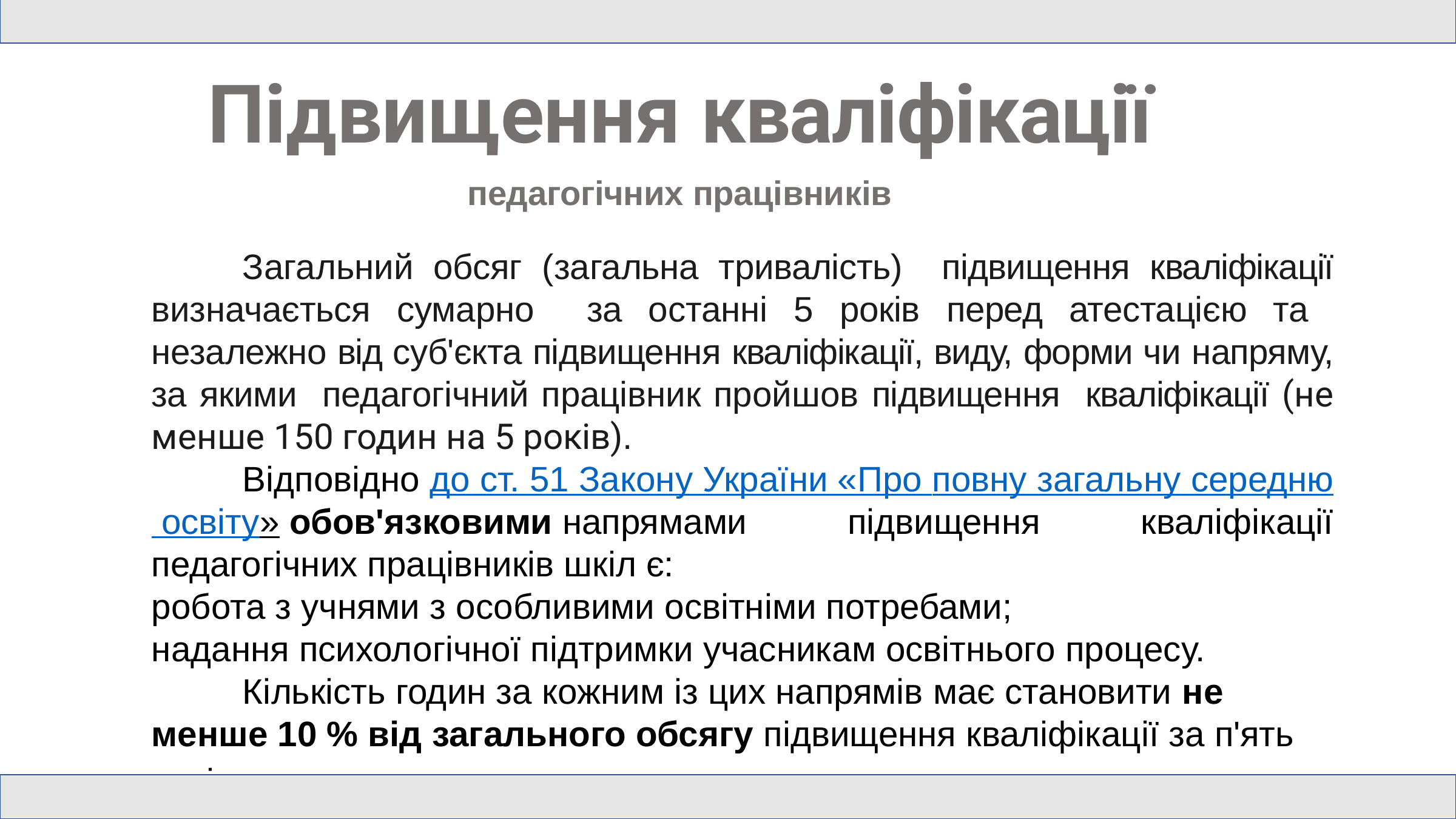

# Підвищення кваліфікації
педагогічних працівників
	Загальний обсяг (загальна тривалість)  підвищення кваліфікації визначається сумарно  за останні 5 років перед атестацією та  незалежно від суб'єкта підвищення кваліфікації, виду, форми чи напряму, за якими  педагогічний працівник пройшов підвищення  кваліфікації (не менше 150 годин на 5 років).
	Відповідно до ст. 51 Закону України «Про повну загальну середню освіту» обов'язковими напрямами підвищення кваліфікації педагогічних працівників шкіл є:
робота з учнями з особливими освітніми потребами;
надання психологічної підтримки учасникам освітнього процесу.
	Кількість годин за кожним із цих напрямів має становити не менше 10 % від загального обсягу підвищення кваліфікації за п'ять років.